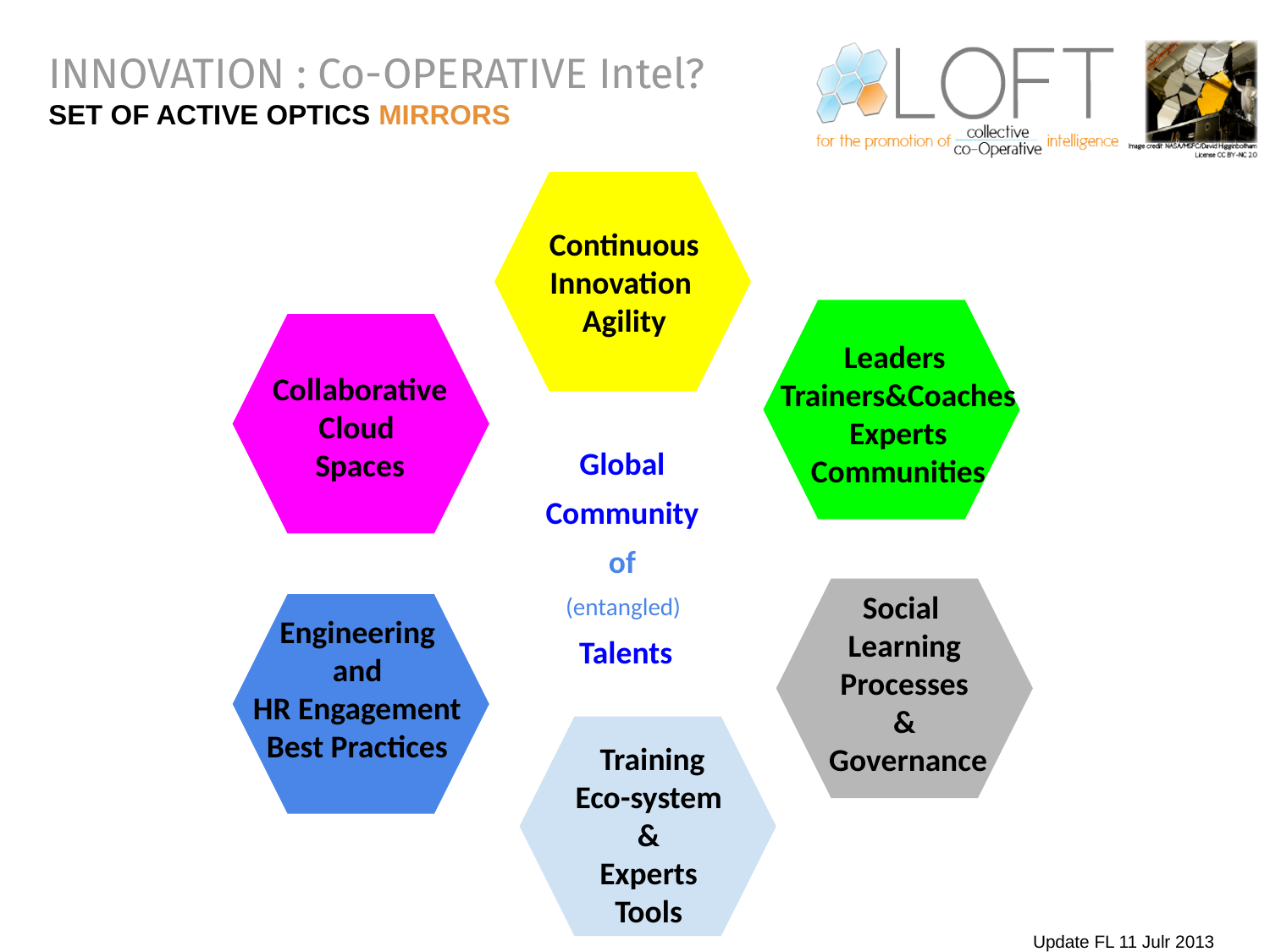

# INNOVATION : Co-OPERATIVE Intel?
SET OF ACTIVE OPTICS MIRRORS

Continuous Innovation
Agility

Leaders
Trainers&Coaches
Experts
Communities
Collaborative Cloud
Spaces
Global
Community
of
(entangled)
Talents
Social
Learning Processes
&
 Governance

Engineering
and
HR Engagement
Best Practices

 Training Eco-system
&
Experts Tools
Update FL 11 Julr 2013